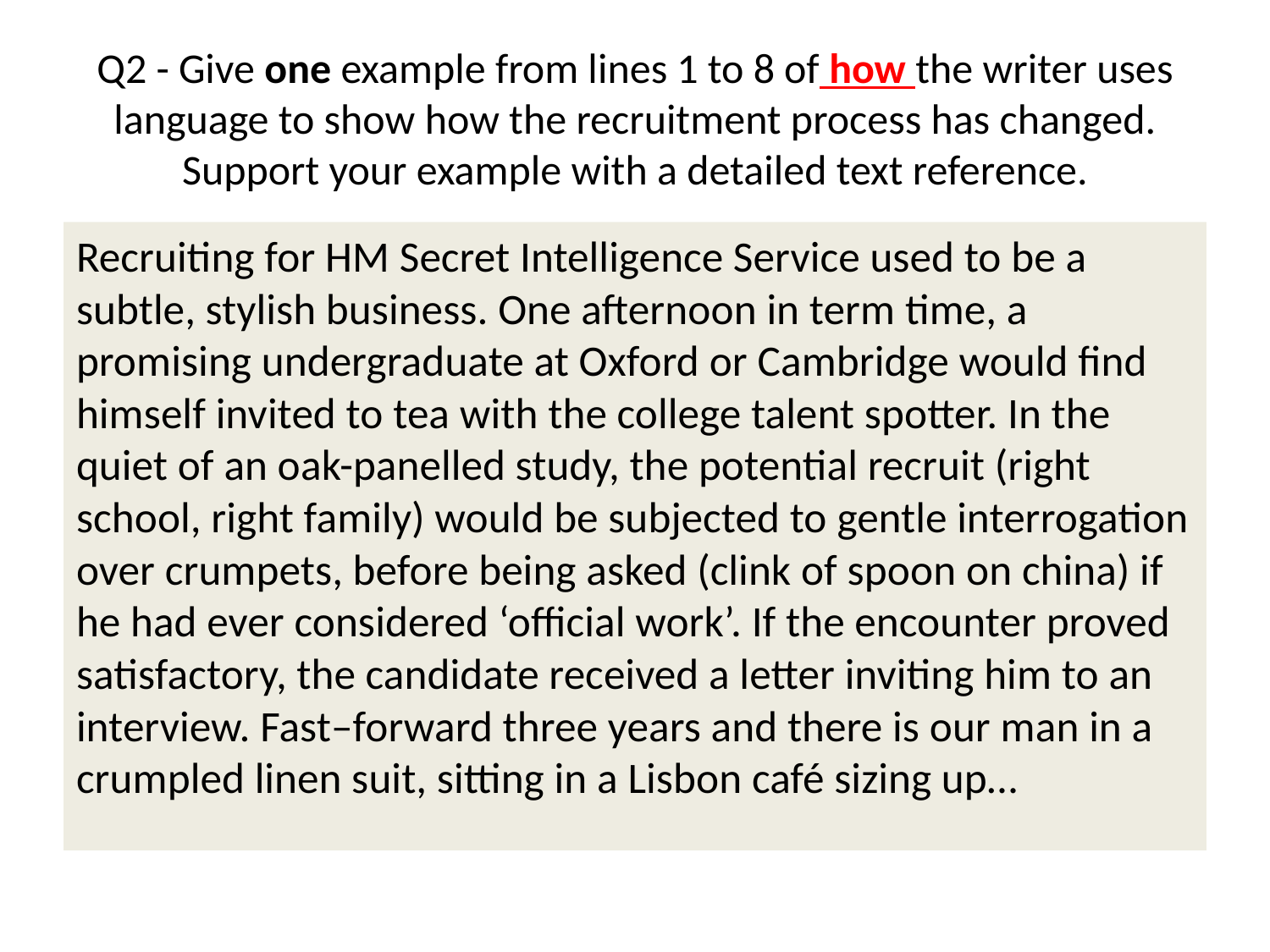

# Q2 - Give one example from lines 1 to 8 of how the writer uses language to show how the recruitment process has changed. Support your example with a detailed text reference.
Recruiting for HM Secret Intelligence Service used to be a subtle, stylish business. One afternoon in term time, a promising undergraduate at Oxford or Cambridge would find himself invited to tea with the college talent spotter. In the quiet of an oak-panelled study, the potential recruit (right school, right family) would be subjected to gentle interrogation over crumpets, before being asked (clink of spoon on china) if he had ever considered ‘official work’. If the encounter proved satisfactory, the candidate received a letter inviting him to an interview. Fast–forward three years and there is our man in a crumpled linen suit, sitting in a Lisbon café sizing up…